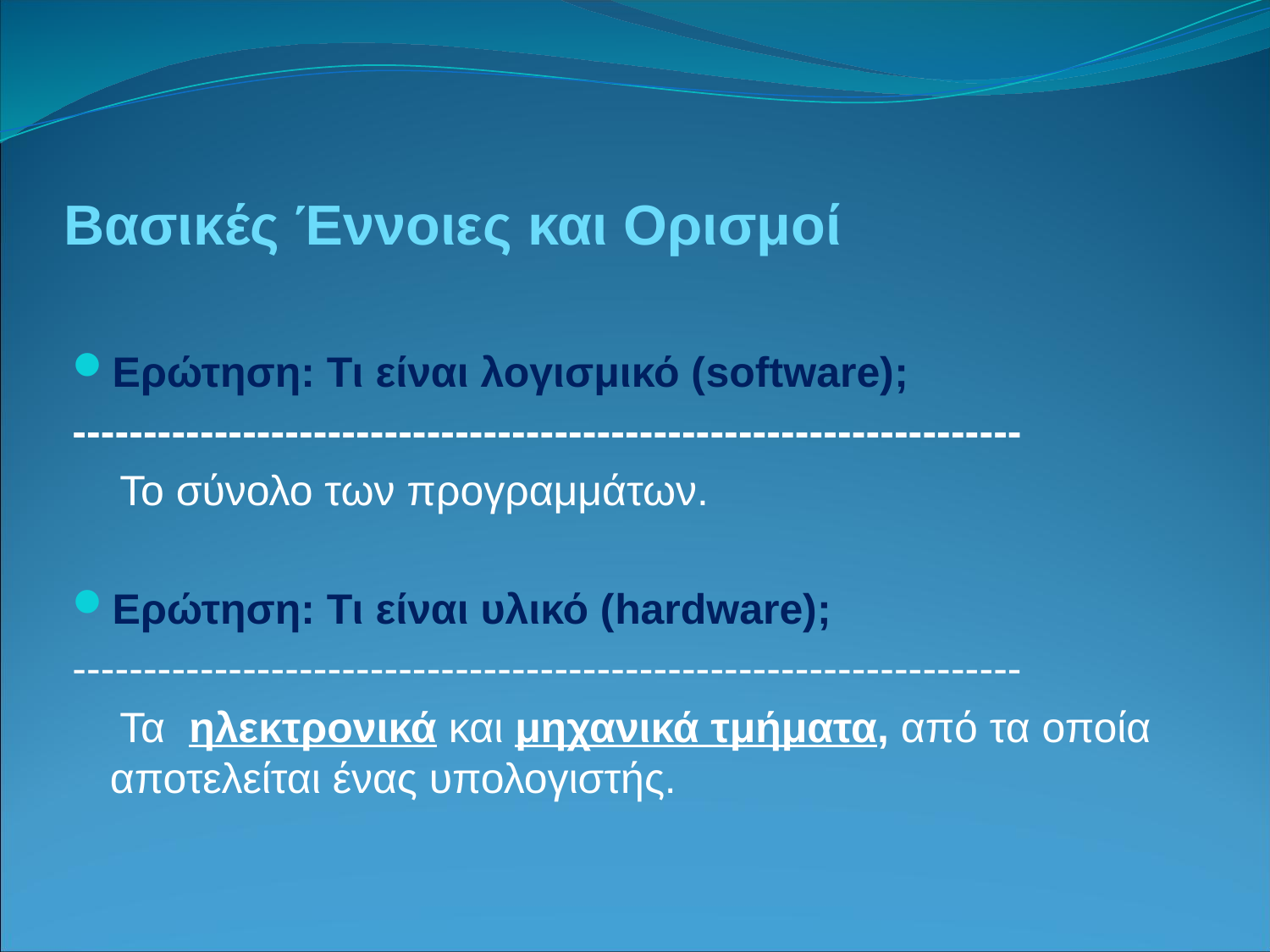

# Βασικές Έννοιες και Ορισμοί
Eρώτηση: Τι είναι λογισμικό (software);
-------------------------------------------------------------------
    Το σύνολο των προγραμμάτων.

Eρώτηση: Τι είναι υλικό (hardware);
-------------------------------------------------------------------
    Τα  ηλεκτρονικά και μηχανικά τμήματα, από τα οποία αποτελείται ένας υπολογιστής.